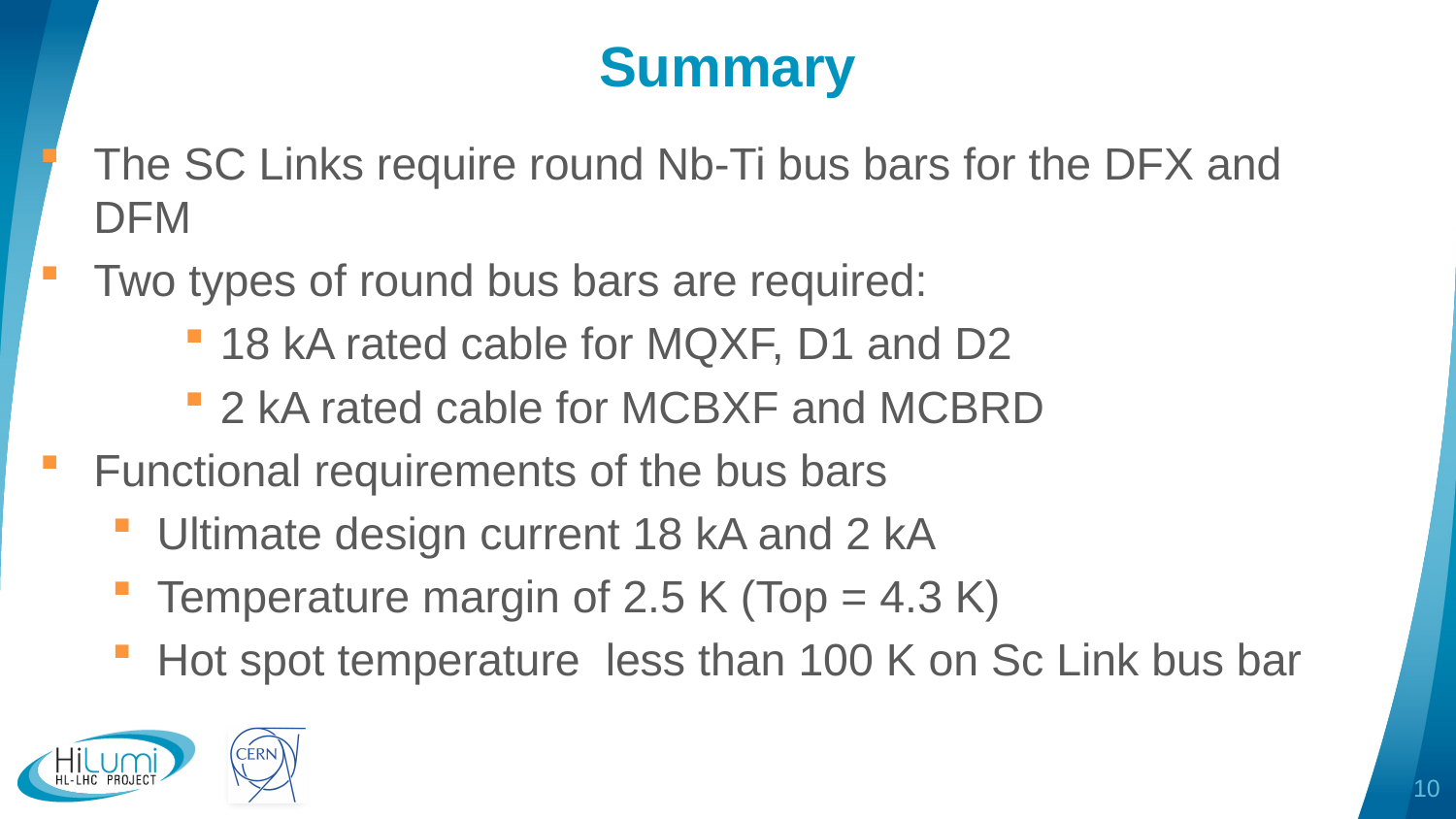

# Summary
The SC Links require round Nb-Ti bus bars for the DFX and DFM
Two types of round bus bars are required:
18 kA rated cable for MQXF, D1 and D2
2 kA rated cable for MCBXF and MCBRD
Functional requirements of the bus bars
Ultimate design current 18 kA and 2 kA
Temperature margin of 2.5 K (Top = 4.3 K)
Hot spot temperature  less than 100 K on Sc Link bus bar

10